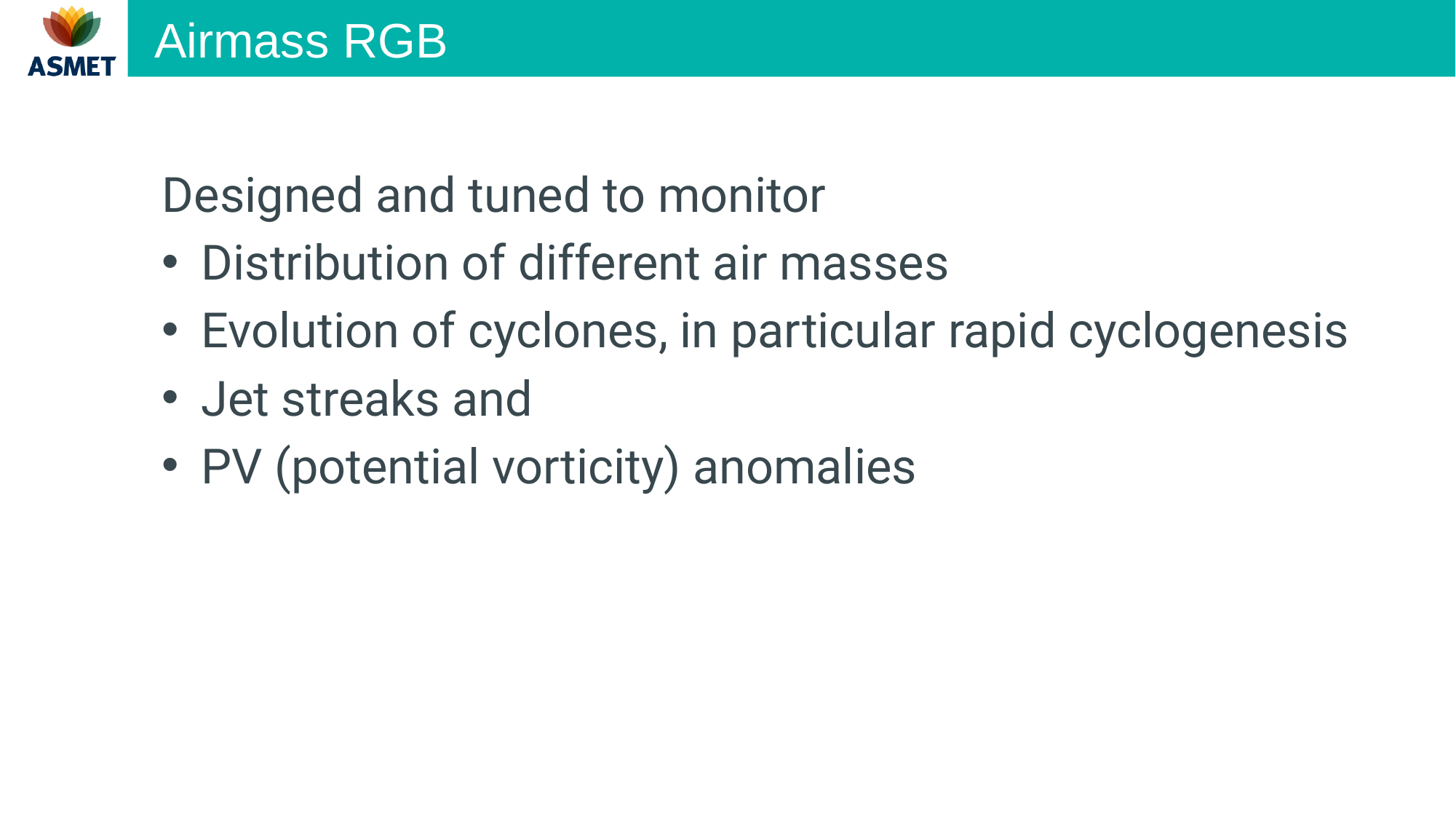

# Airmass RGB

Designed and tuned to monitor
Distribution of different air masses
Evolution of cyclones, in particular rapid cyclogenesis
Jet streaks and
PV (potential vorticity) anomalies